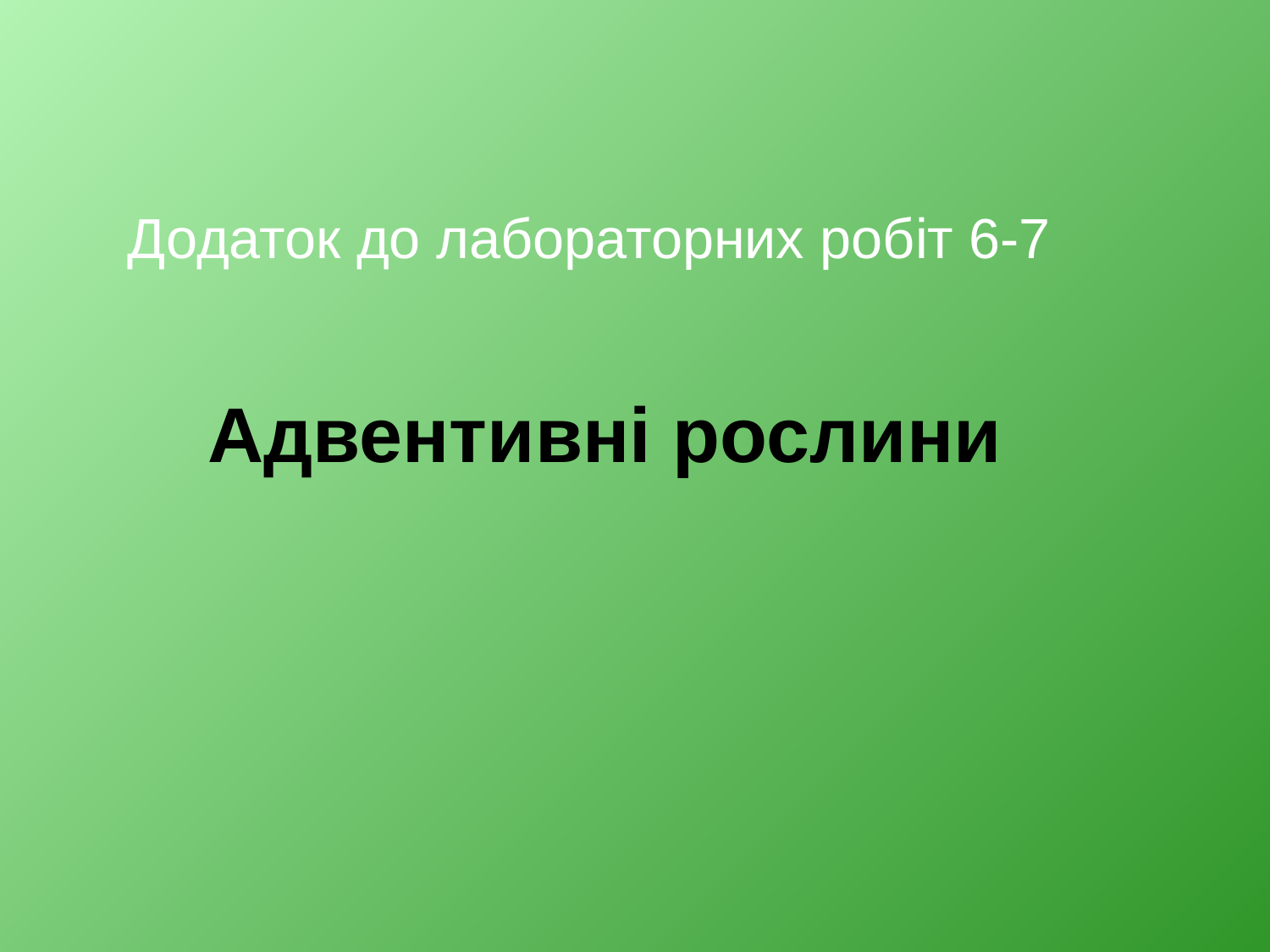

Додаток до лабораторних робіт 6-7

Адвентивні рослини